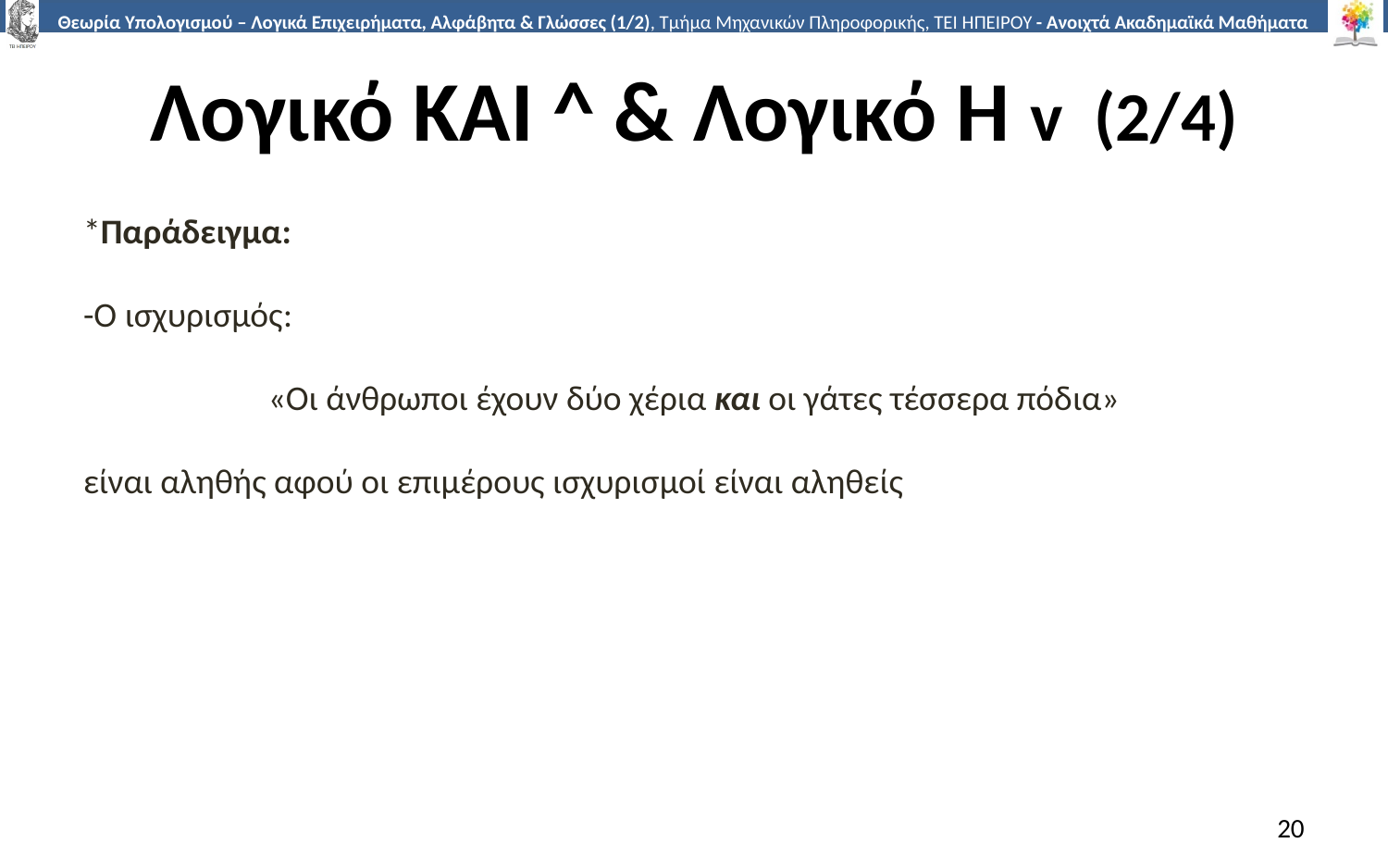

# Λογικό ΚΑΙ ^ & Λογικό Η v  (2/4)
*Παράδειγμα:

-O ισχυρισμός:

«Οι άνθρωποι έχουν δύο χέρια και οι γάτες τέσσερα πόδια»

είναι αληθής αφού οι επιμέρους ισχυρισμοί είναι αληθείς
20